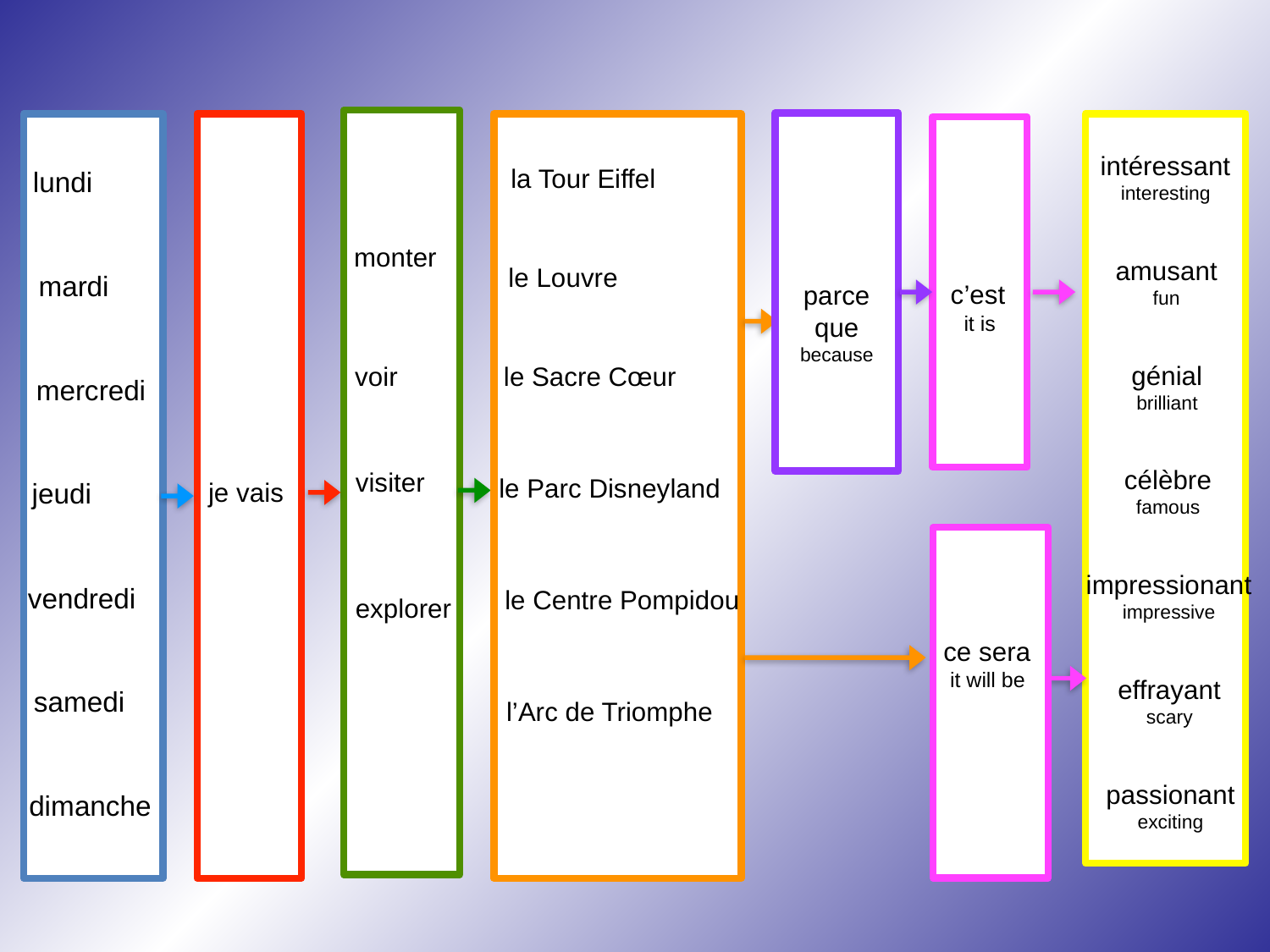

monter
voir
visiter
explorer

intéressant
interesting
la Tour Eiffel
lundi
amusant
fun
le Louvre
mardi
c’est
it is
parce que
because

génial
brilliant
le Sacre Cœur
mercredi
célèbre
famous
le Parc Disneyland
je vais
jeudi

impressionant
impressive
vendredi
le Centre Pompidou
ce sera
it will be

effrayant
scary
samedi
l’Arc de Triomphe
passionant
exciting
dimanche